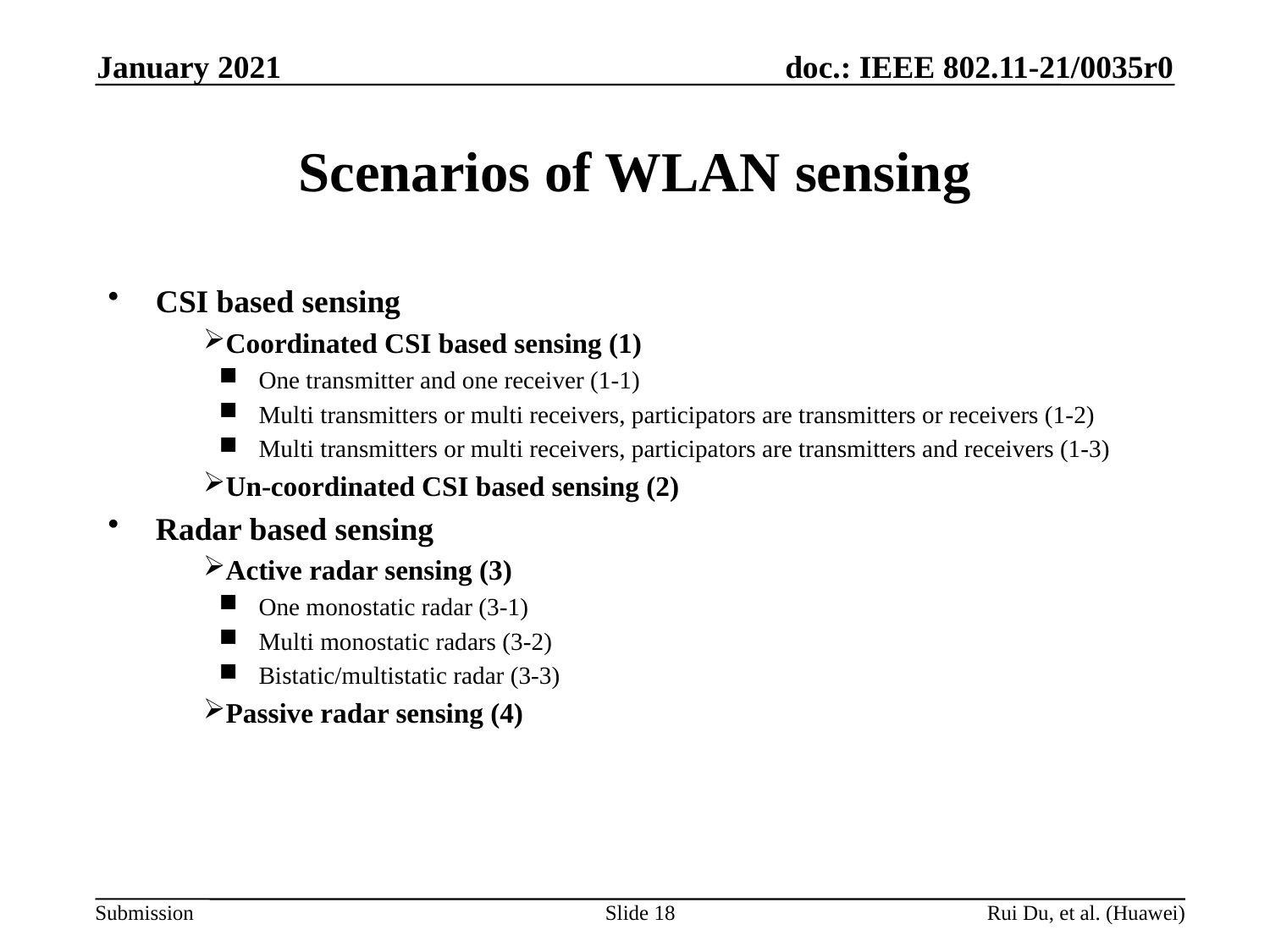

January 2021
# Scenarios of WLAN sensing
CSI based sensing
Coordinated CSI based sensing (1)
One transmitter and one receiver (1-1)
Multi transmitters or multi receivers, participators are transmitters or receivers (1-2)
Multi transmitters or multi receivers, participators are transmitters and receivers (1-3)
Un-coordinated CSI based sensing (2)
Radar based sensing
Active radar sensing (3)
One monostatic radar (3-1)
Multi monostatic radars (3-2)
Bistatic/multistatic radar (3-3)
Passive radar sensing (4)

Slide 18
Rui Du, et al. (Huawei)